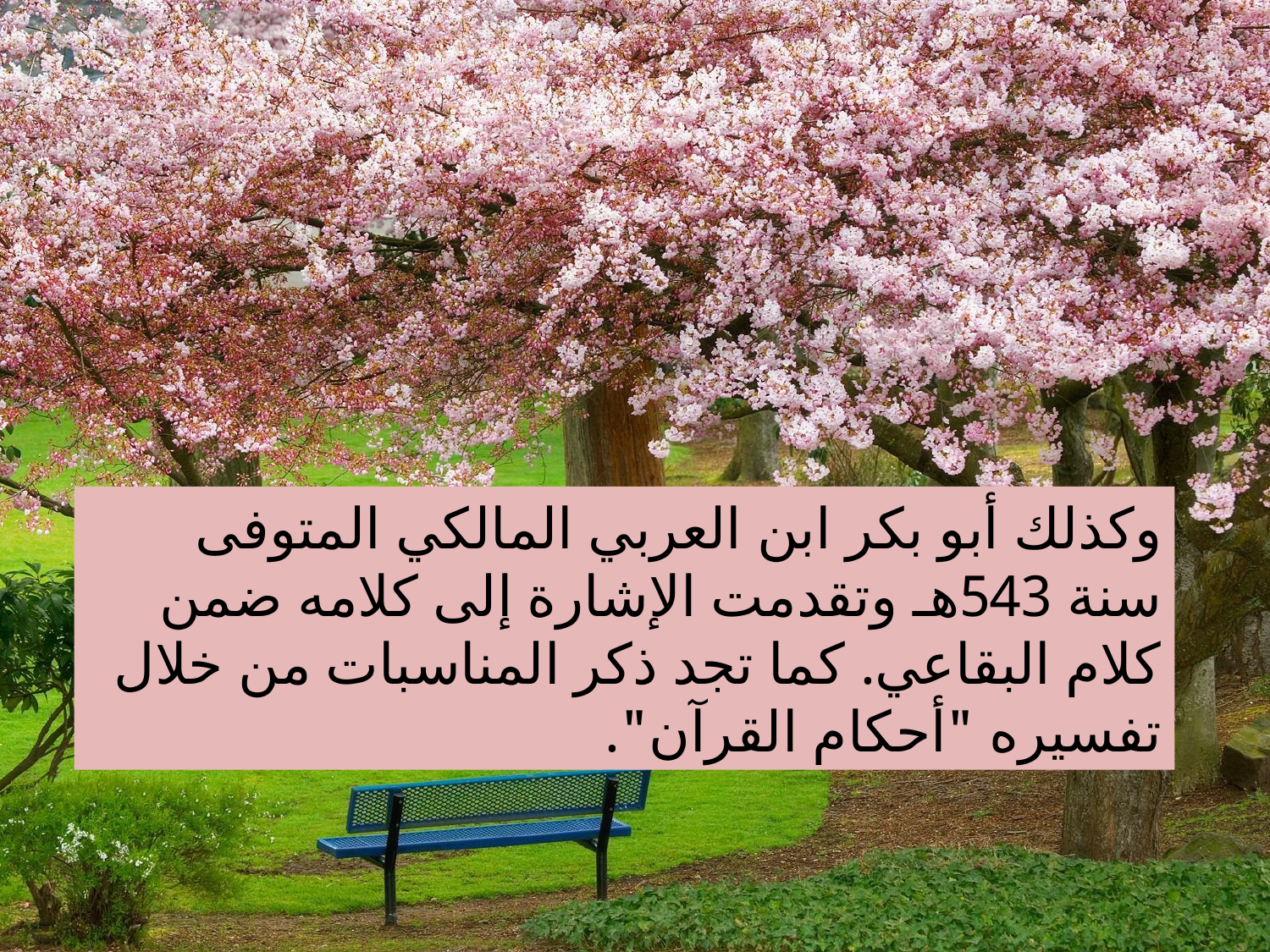

وكذلك أبو بكر ابن العربي المالكي المتوفى سنة 543هـ وتقدمت الإشارة إلى كلامه ضمن كلام البقاعي. كما تجد ذكر المناسبات من خلال تفسيره "أحكام القرآن".